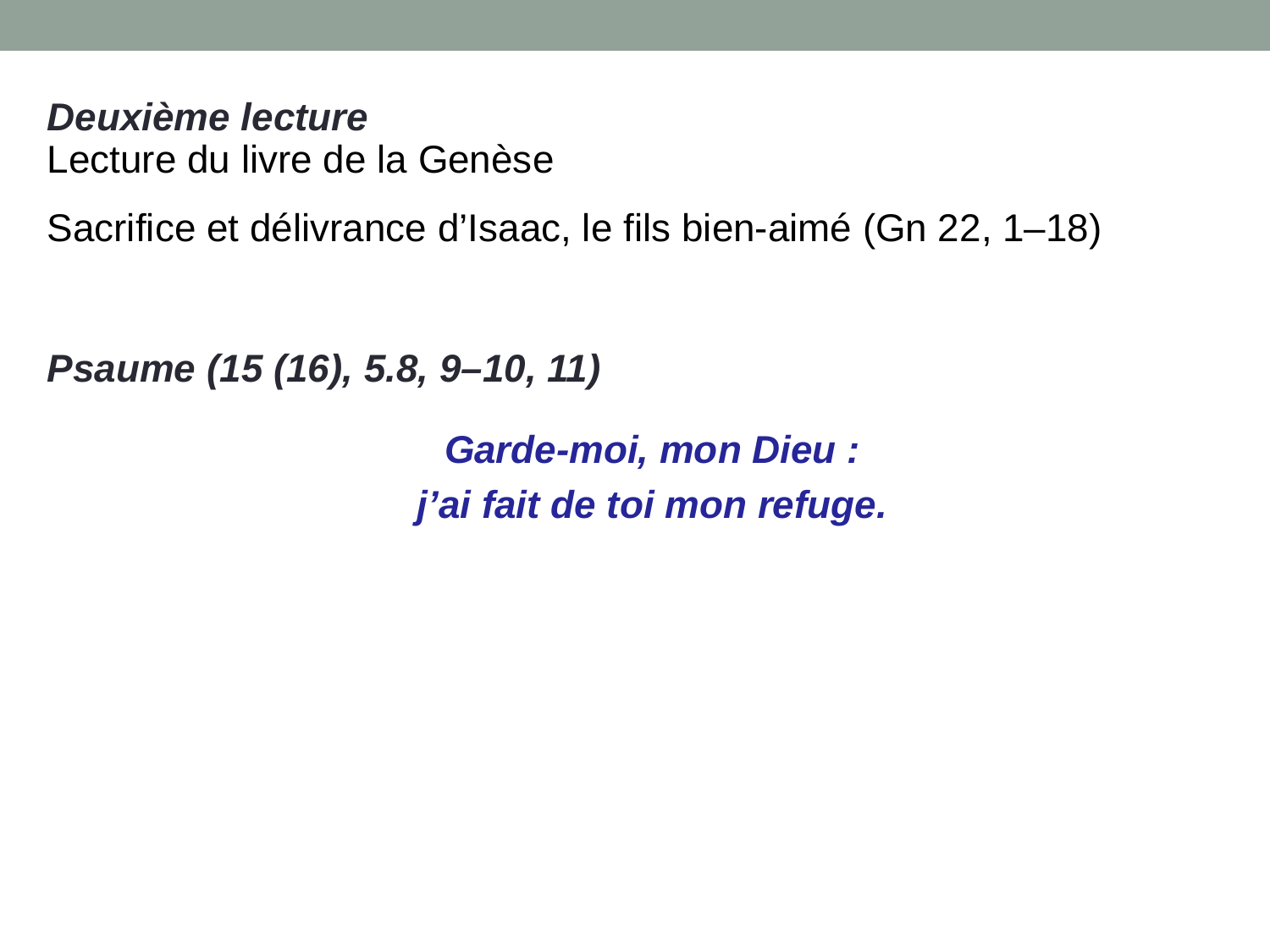

Deuxième lecture
Lecture du livre de la Genèse
Sacrifice et délivrance d’Isaac, le fils bien-aimé (Gn 22, 1–18)

Psaume (15 (16), 5.8, 9–10, 11)
Garde-moi, mon Dieu :
j’ai fait de toi mon refuge.